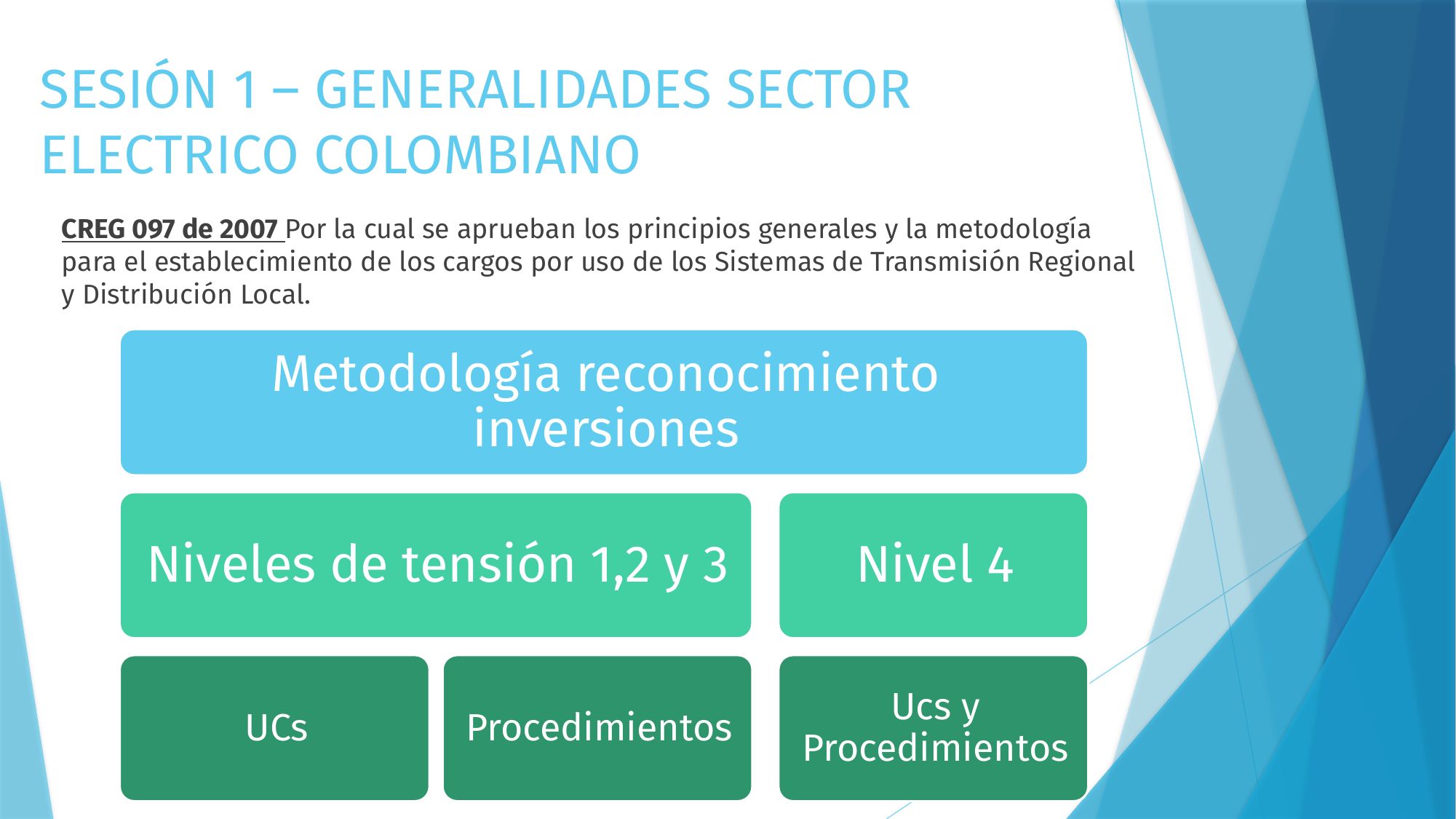

# SESIÓN 1 – GENERALIDADES SECTOR ELECTRICO COLOMBIANO
CREG 097 de 2007 Por la cual se aprueban los principios generales y la metodología para el establecimiento de los cargos por uso de los Sistemas de Transmisión Regional y Distribución Local.

Metodología reconocimiento inversiones
Niveles de tensión 1,2 y 3
UCs
Procedimientos
Nivel 4
Ucs y Procedimientos